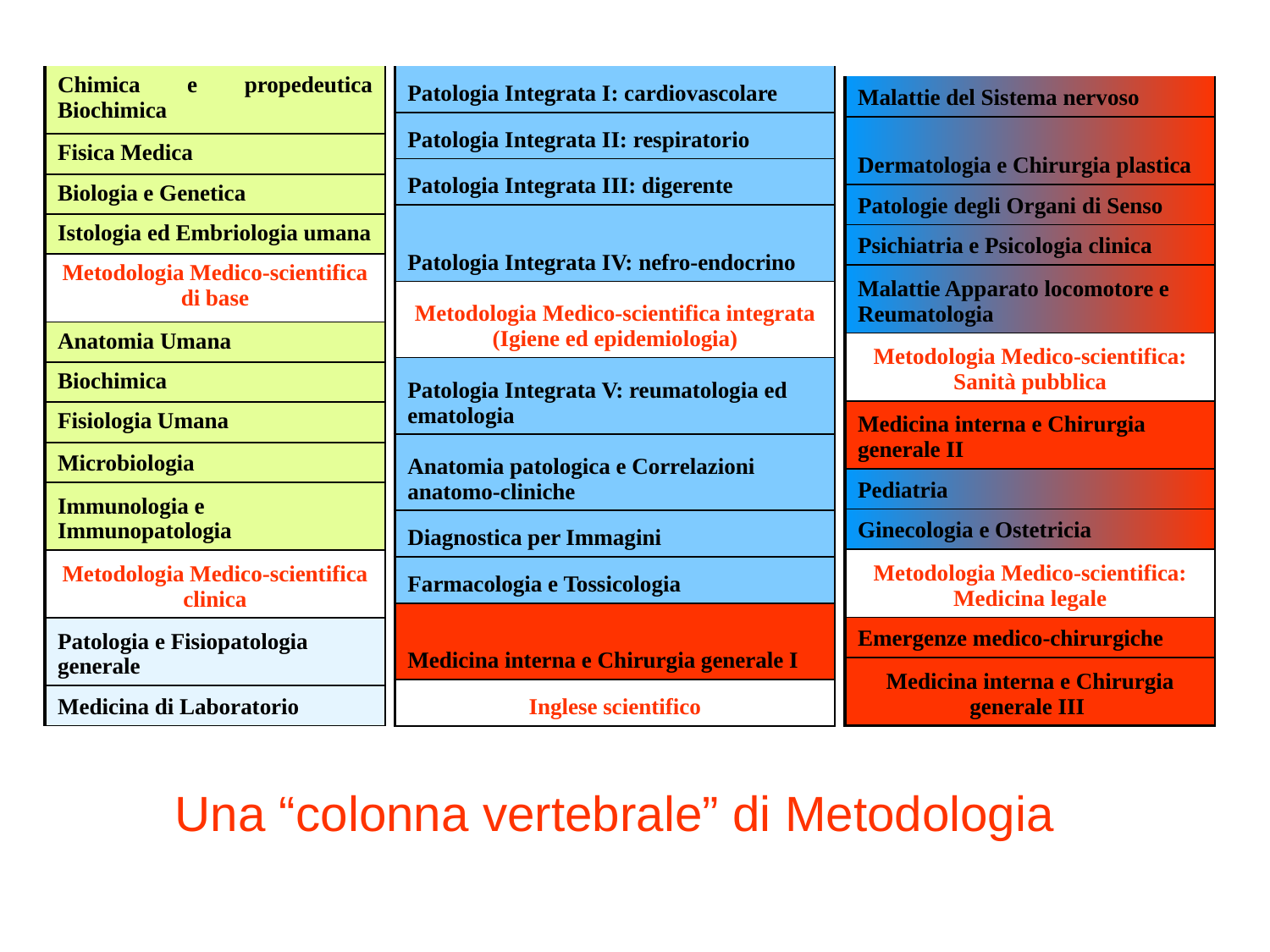

| Chimica e propedeutica Biochimica |
| --- |
| Fisica Medica |
| Biologia e Genetica |
| Istologia ed Embriologia umana |
| Metodologia Medico-scientifica di base |
| Anatomia Umana |
| Biochimica |
| Fisiologia Umana |
| Microbiologia |
| Immunologia e Immunopatologia |
| Metodologia Medico-scientifica clinica |
| Patologia e Fisiopatologia generale |
| Medicina di Laboratorio |
| Patologia Integrata I: cardiovascolare |
| --- |
| Patologia Integrata II: respiratorio |
| Patologia Integrata III: digerente |
| Patologia Integrata IV: nefro-endocrino |
| Metodologia Medico-scientifica integrata (Igiene ed epidemiologia) |
| Patologia Integrata V: reumatologia ed ematologia |
| Anatomia patologica e Correlazioni anatomo-cliniche |
| Diagnostica per Immagini |
| Farmacologia e Tossicologia |
| Medicina interna e Chirurgia generale I |
| Inglese scientifico |
| Malattie del Sistema nervoso |
| --- |
| Dermatologia e Chirurgia plastica |
| Patologie degli Organi di Senso |
| Psichiatria e Psicologia clinica |
| Malattie Apparato locomotore e Reumatologia |
| Metodologia Medico-scientifica: Sanità pubblica |
| Medicina interna e Chirurgia generale II |
| Pediatria |
| Ginecologia e Ostetricia |
| Metodologia Medico-scientifica: Medicina legale |
| Emergenze medico-chirurgiche |
| Medicina interna e Chirurgia generale III |
Una “colonna vertebrale” di Metodologia